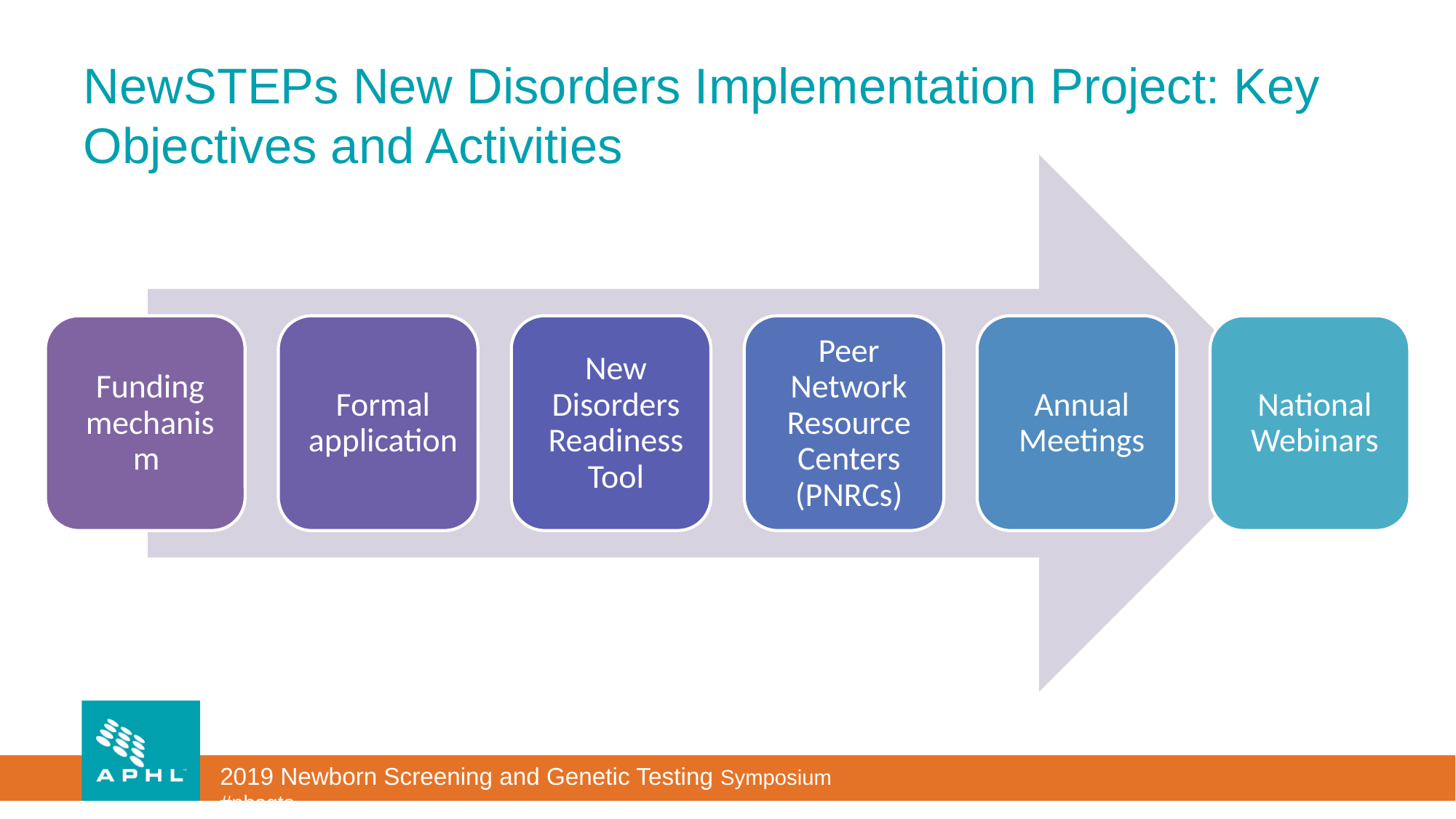

# NewSTEPs New Disorders Implementation Project: Key Objectives and Activities
Funding mechanism
Formal application
New Disorders Readiness Tool
Peer Network Resource Centers (PNRCs)
Annual Meetings
National Webinars